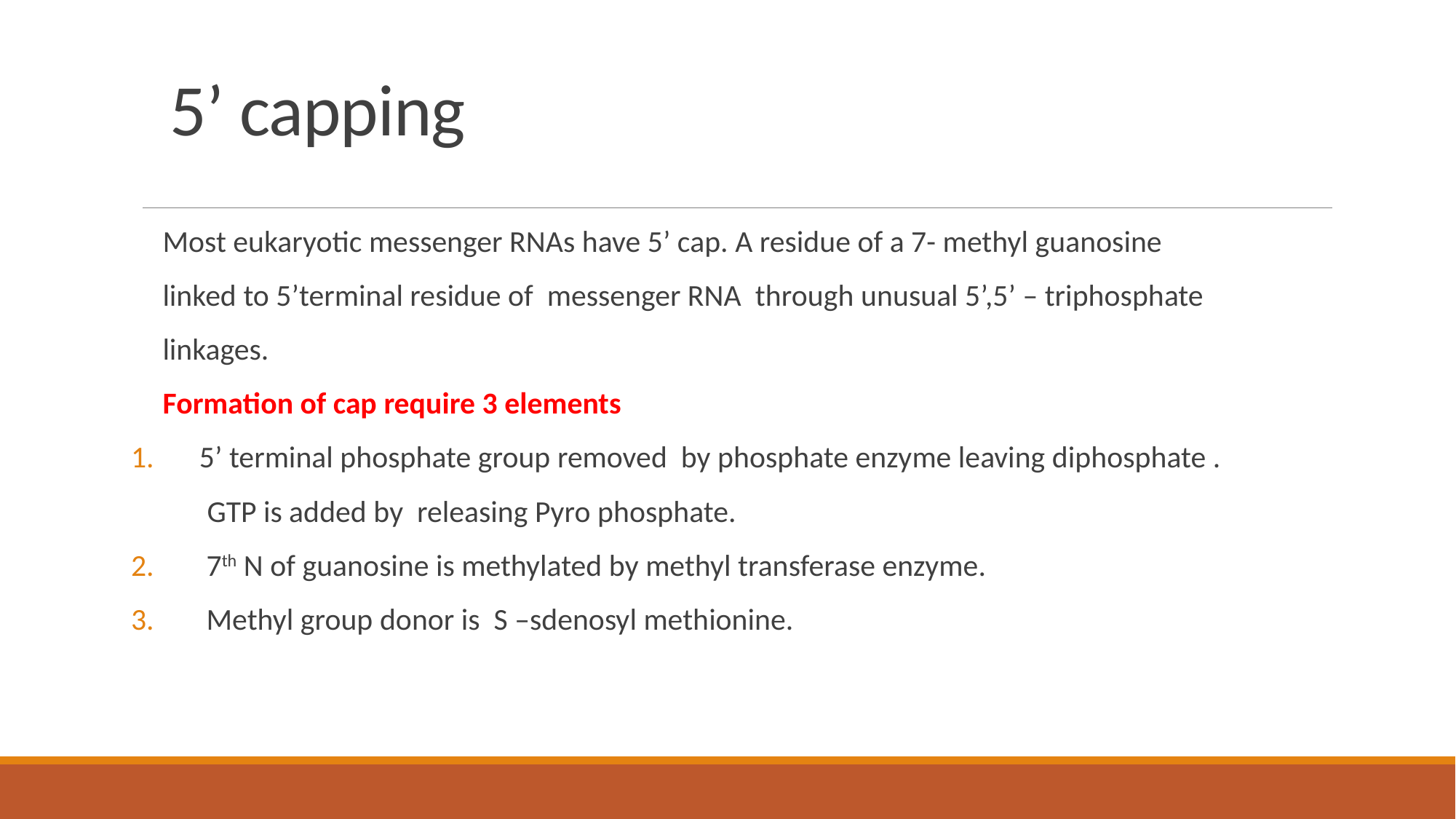

# 5’ capping
   Most eukaryotic messenger RNAs have 5’ cap. A residue of a 7- methyl guanosine
   linked to 5’terminal residue of  messenger RNA  through unusual 5’,5’ – triphosphate
   linkages.
   Formation of cap require 3 elements
  5’ terminal phosphate group removed  by phosphate enzyme leaving diphosphate .
           GTP is added by  releasing Pyro phosphate.
   7th N of guanosine is methylated by methyl transferase enzyme.
   Methyl group donor is  S –sdenosyl methionine.